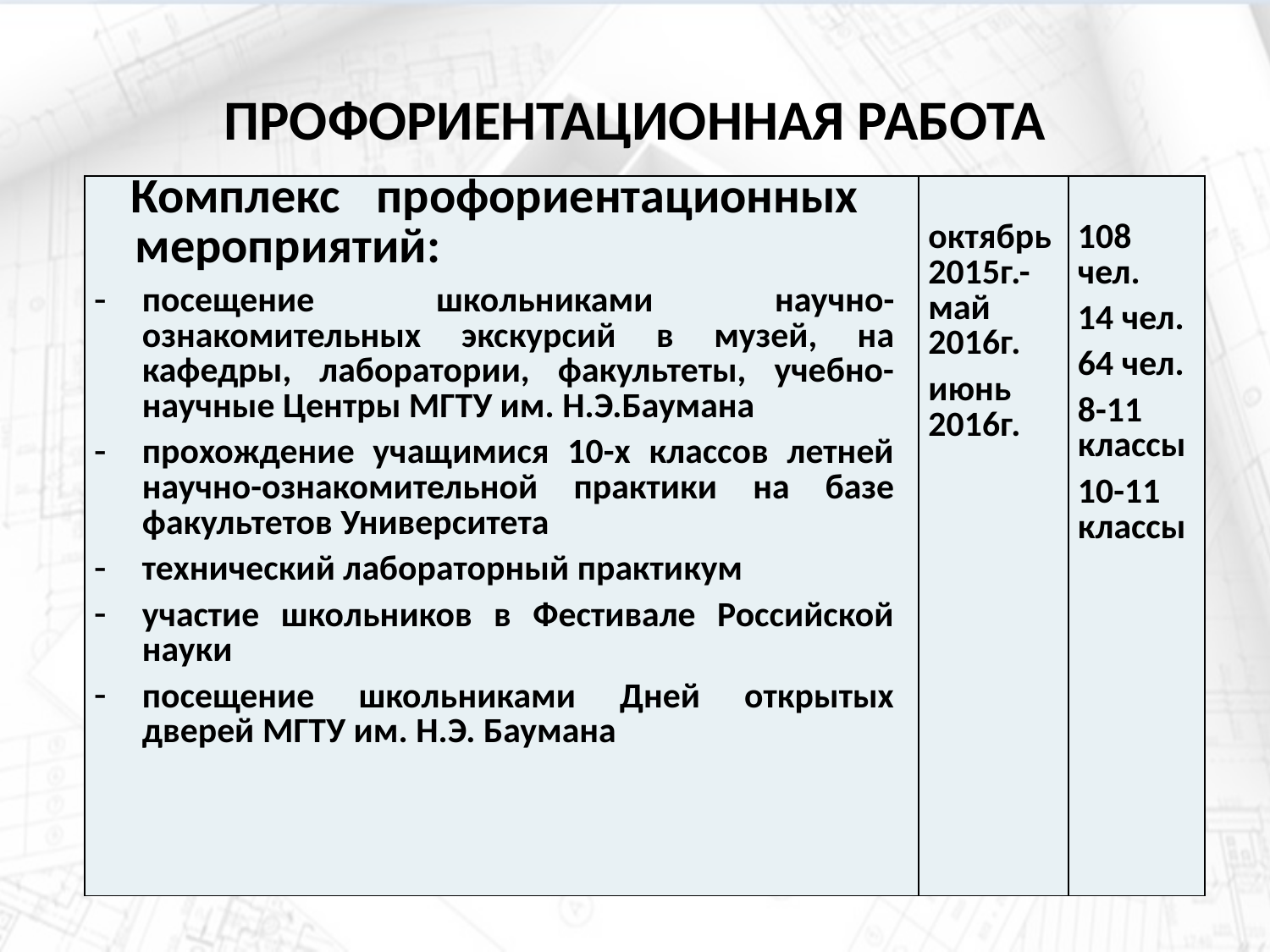

# ПРОФОРИЕНТАЦИОННАЯ РАБОТА
| Комплекс профориентационных мероприятий: посещение школьниками научно-ознакомительных экскурсий в музей, на кафедры, лаборатории, факультеты, учебно-научные Центры МГТУ им. Н.Э.Баумана прохождение учащимися 10-х классов летней научно-ознакомительной практики на базе факультетов Университета технический лабораторный практикум участие школьников в Фестивале Российской науки посещение школьниками Дней открытых дверей МГТУ им. Н.Э. Баумана | октябрь 2015г.-май 2016г. июнь 2016г. | 108 чел. 14 чел. 64 чел. 8-11 классы 10-11 классы |
| --- | --- | --- |